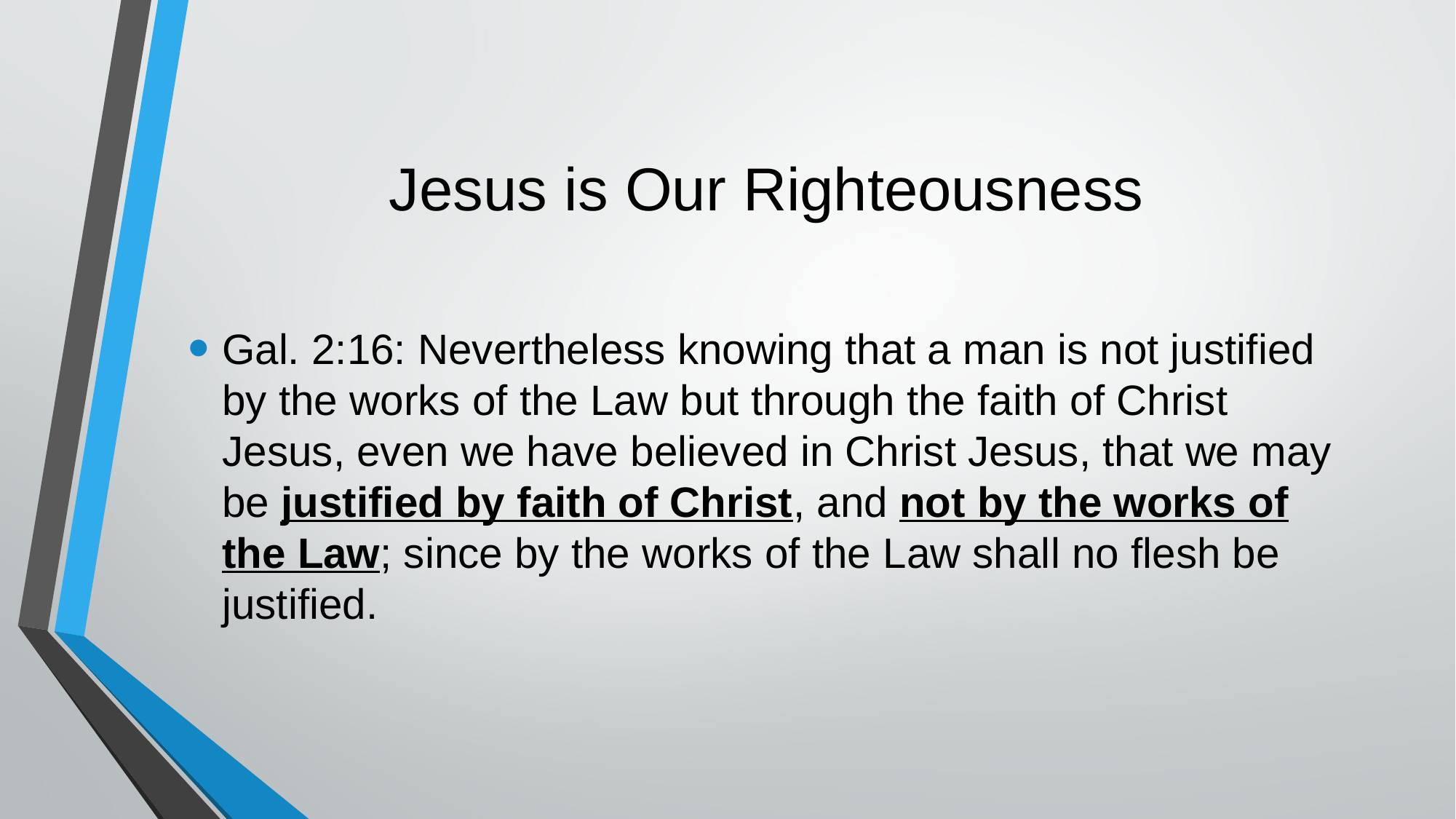

# Jesus is Our Righteousness
Gal. 2:16: Nevertheless knowing that a man is not justified by the works of the Law but through the faith of Christ Jesus, even we have believed in Christ Jesus, that we may be justified by faith of Christ, and not by the works of the Law; since by the works of the Law shall no flesh be justified.